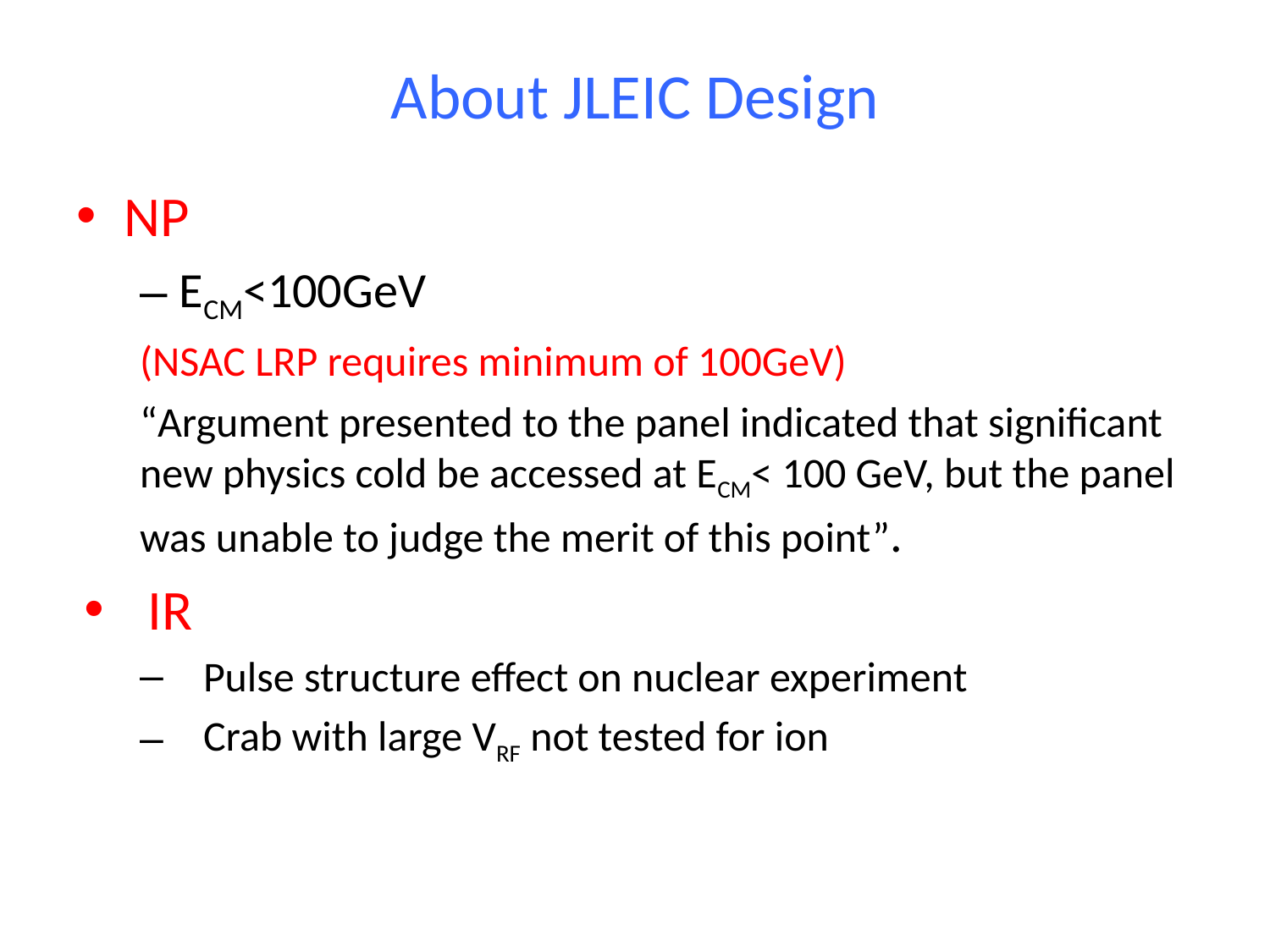

# About JLEIC Design
NP
ECM<100GeV
(NSAC LRP requires minimum of 100GeV)
“Argument presented to the panel indicated that significant new physics cold be accessed at ECM< 100 GeV, but the panel was unable to judge the merit of this point”.
IR
Pulse structure effect on nuclear experiment
Crab with large VRF not tested for ion